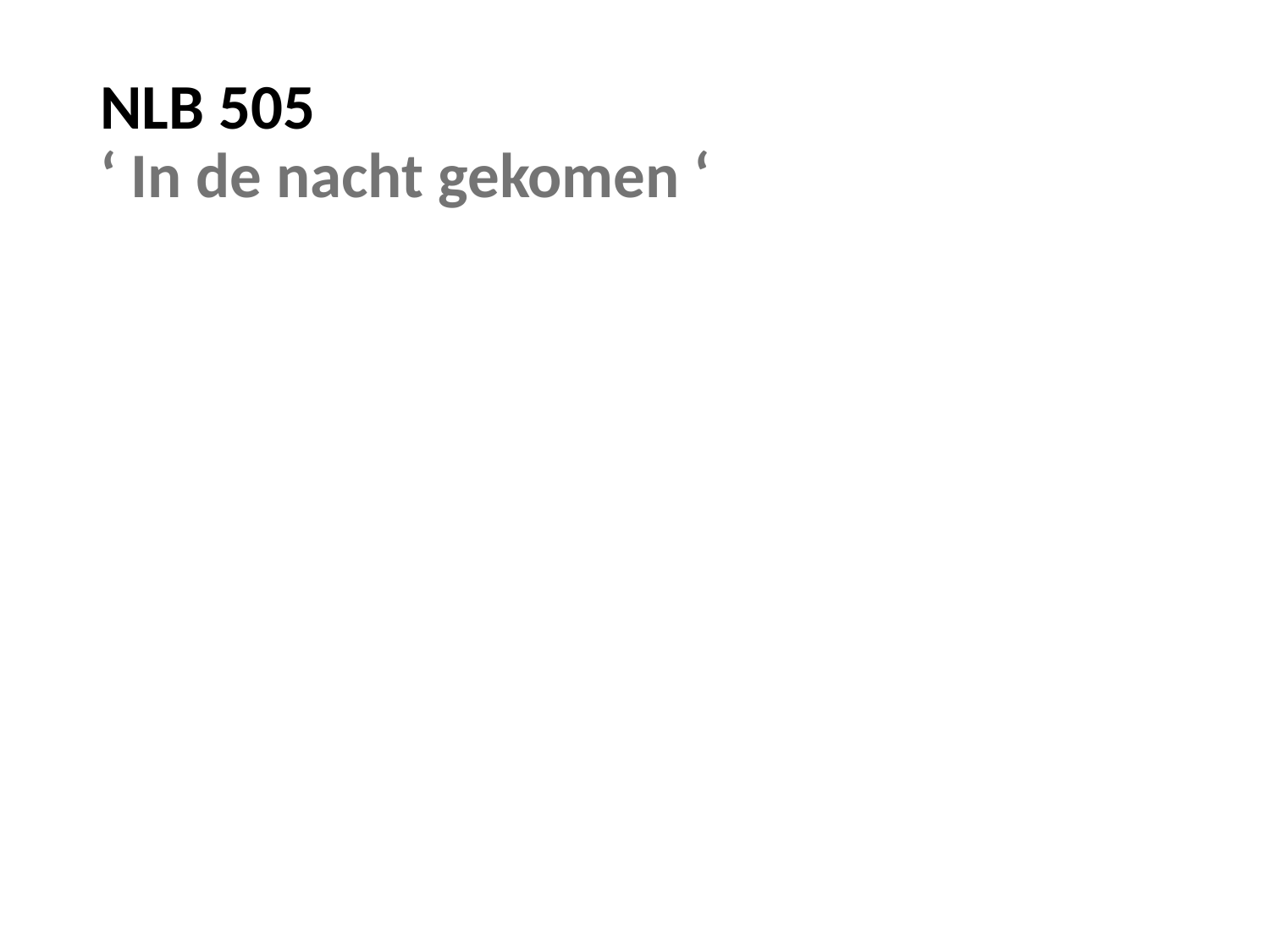

# NLB 505 ‘ In de nacht gekomen ‘